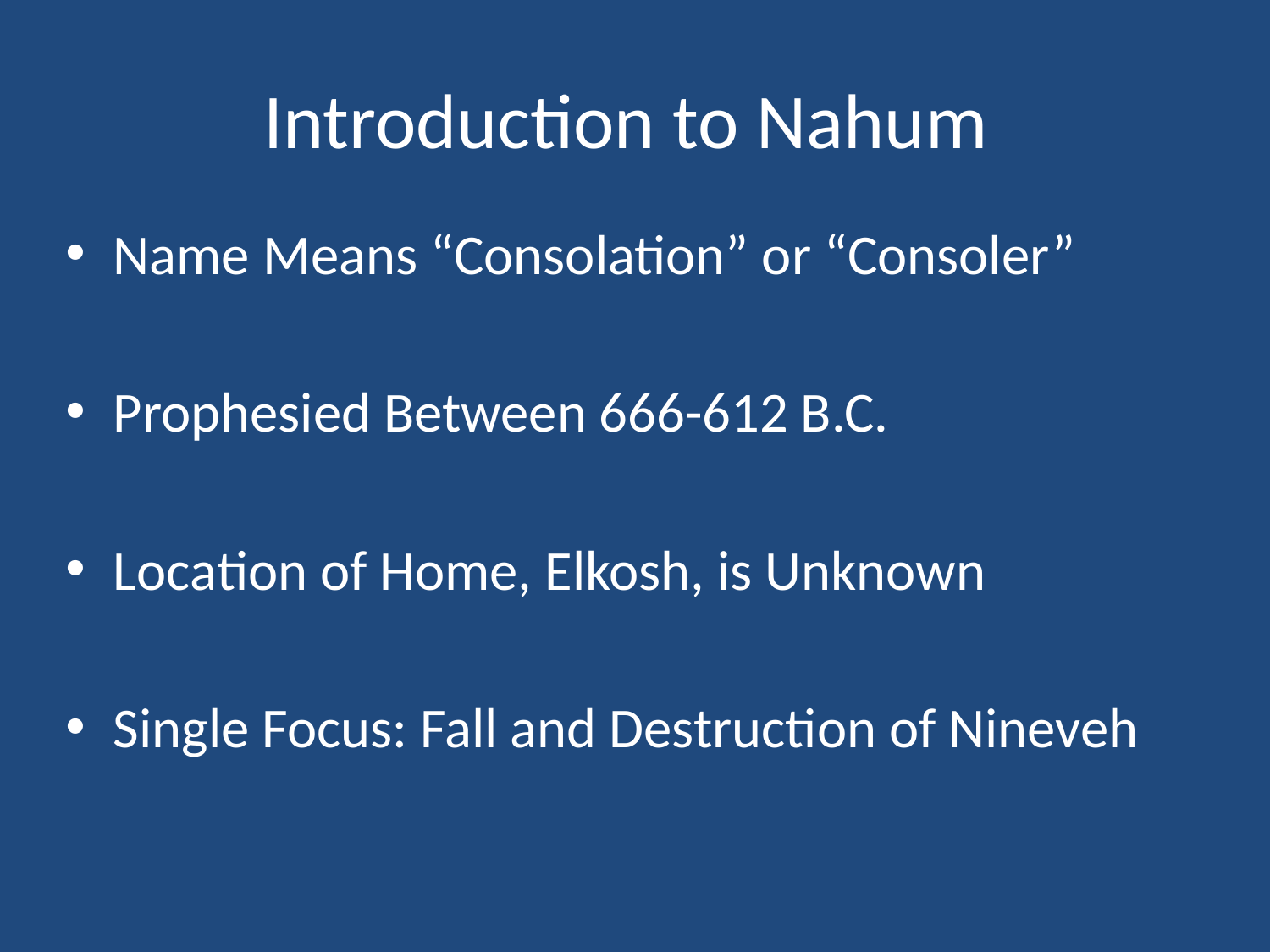

# Introduction to Nahum
Name Means “Consolation” or “Consoler”

Prophesied Between 666-612 B.C.

Location of Home, Elkosh, is Unknown

Single Focus: Fall and Destruction of Nineveh